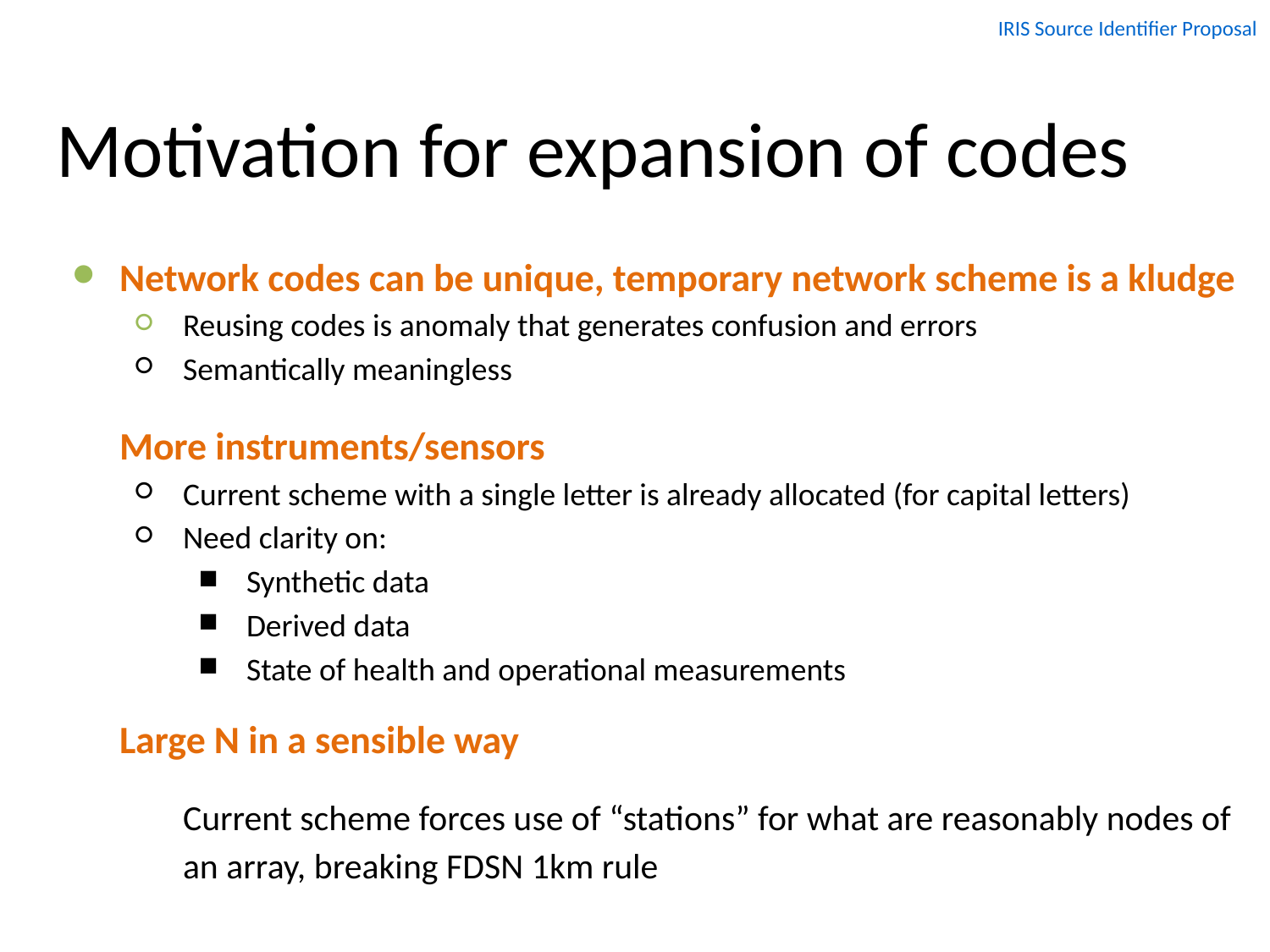

IRIS Source Identifier Proposal
# Motivation for expansion of codes
Network codes can be unique, temporary network scheme is a kludge
Reusing codes is anomaly that generates confusion and errors
Semantically meaningless
More instruments/sensors
Current scheme with a single letter is already allocated (for capital letters)
Need clarity on:
Synthetic data
Derived data
State of health and operational measurements
Large N in a sensible way
Current scheme forces use of “stations” for what are reasonably nodes of an array, breaking FDSN 1km rule